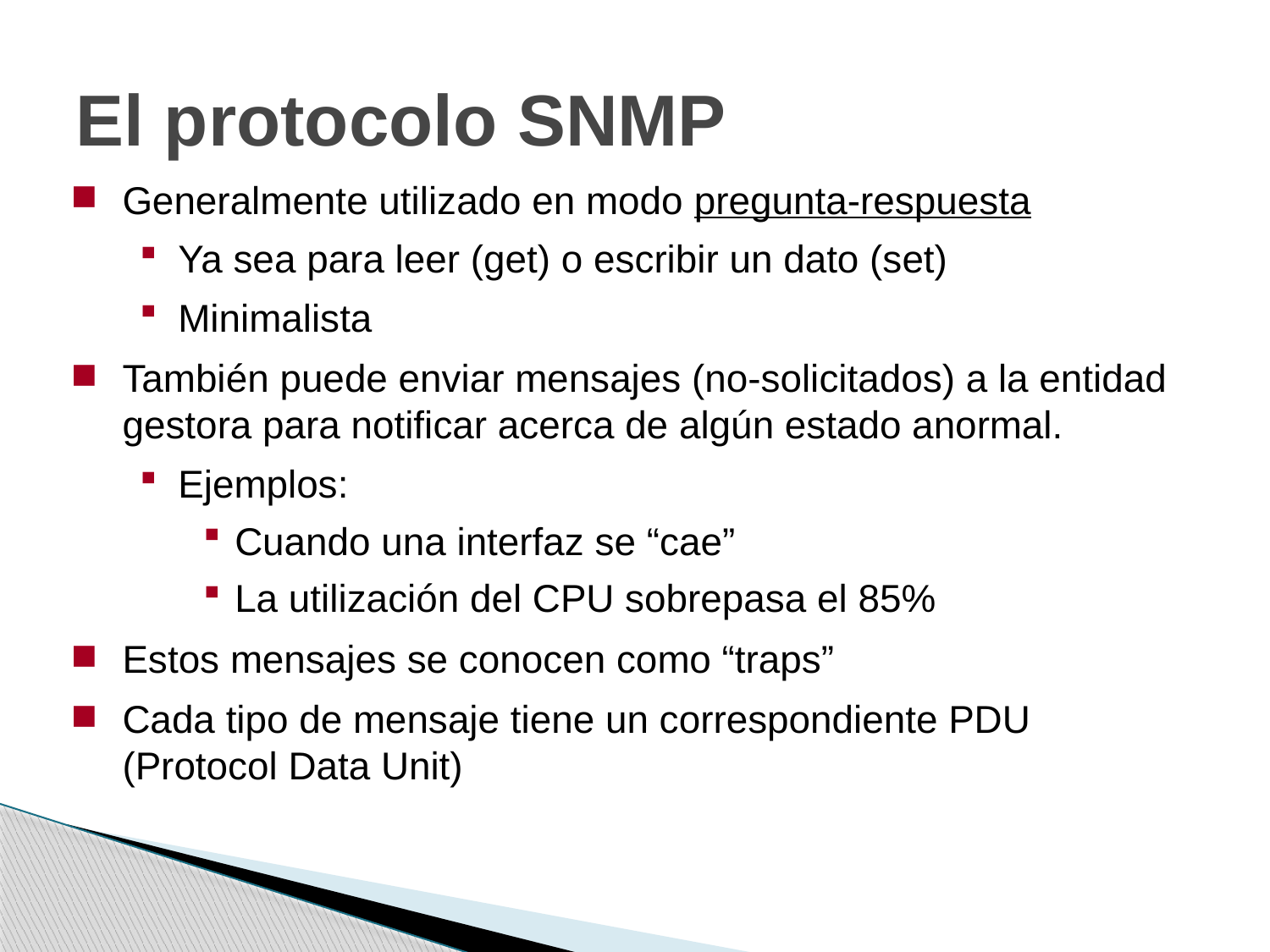

# El protocolo SNMP
Generalmente utilizado en modo pregunta-respuesta
Ya sea para leer (get) o escribir un dato (set)‏
Minimalista
También puede enviar mensajes (no-solicitados) a la entidad gestora para notificar acerca de algún estado anormal.
Ejemplos:
Cuando una interfaz se “cae”
La utilización del CPU sobrepasa el 85%
Estos mensajes se conocen como “traps”
Cada tipo de mensaje tiene un correspondiente PDU (Protocol Data Unit)‏